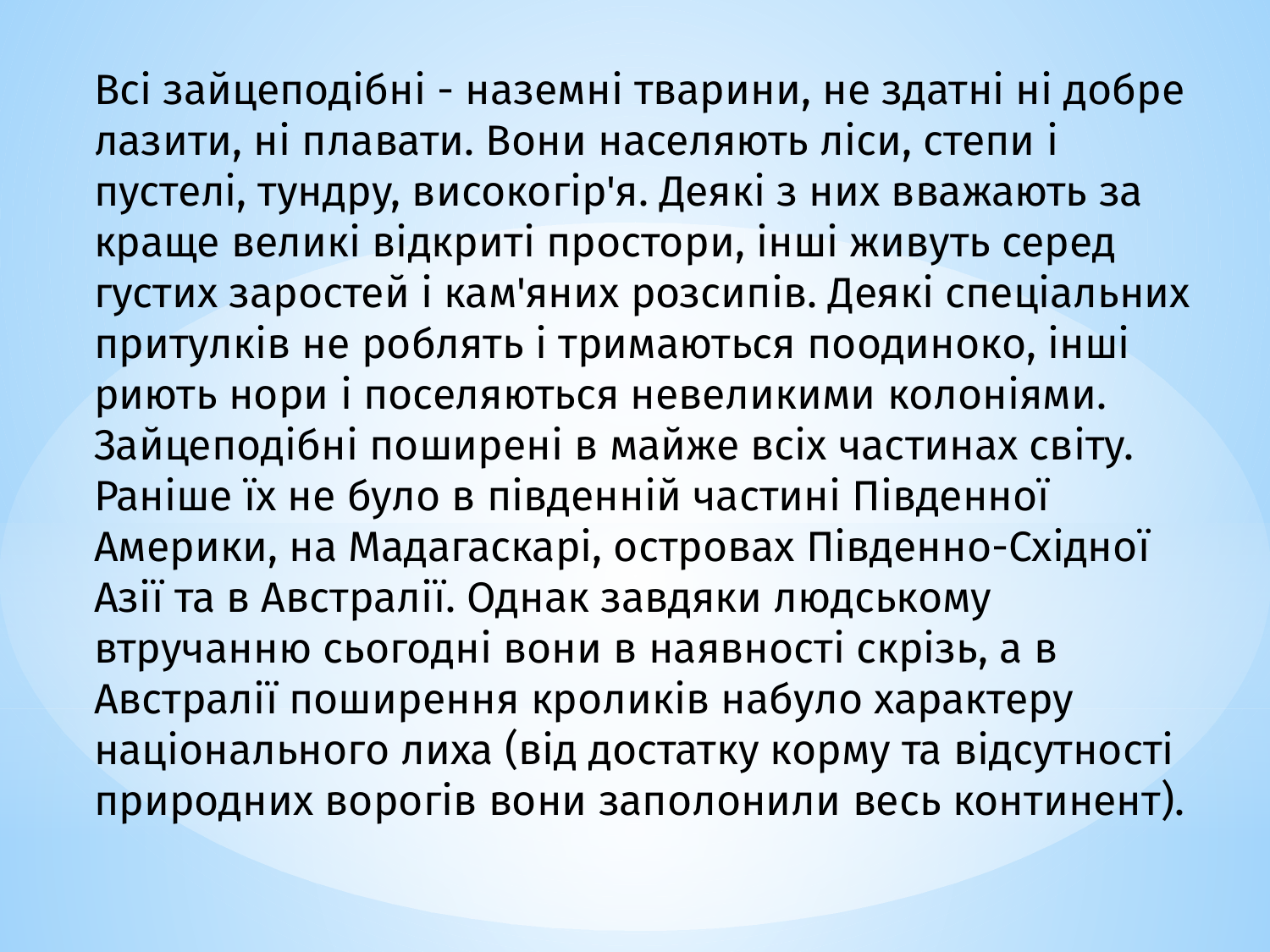

Всі зайцеподібні - наземні тварини, не здатні ні добре лазити, ні плавати. Вони населяють ліси, степи і пустелі, тундру, високогір'я. Деякі з них вважають за краще великі відкриті простори, інші живуть серед густих заростей і кам'яних розсипів. Деякі спеціальних притулків не роблять і тримаються поодиноко, інші риють нори і поселяються невеликими колоніями. Зайцеподібні поширені в майже всіх частинах світу. Раніше їх не було в південній частині Південної Америки, на Мадагаскарі, островах Південно-Східної Азії та в Австралії. Однак завдяки людському втручанню сьогодні вони в наявності скрізь, а в Австралії поширення кроликів набуло характеру національного лиха (від достатку корму та відсутності природних ворогів вони заполонили весь континент).